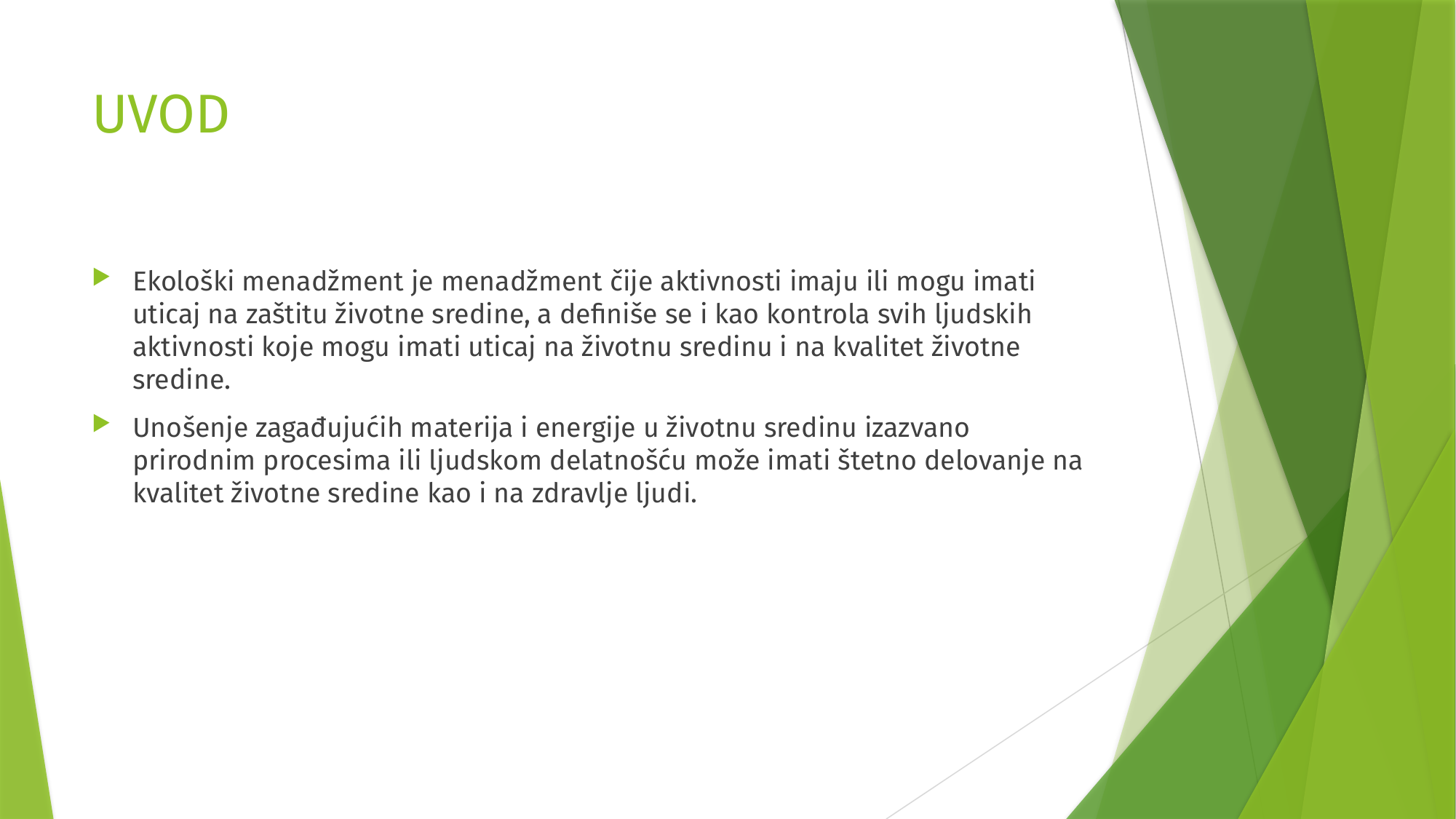

# UVOD
Ekološki menadžment je menadžment čije aktivnosti imaju ili mogu imati uticaj na zaštitu životne sredine, a definiše se i kao kontrola svih ljudskih aktivnosti koje mogu imati uticaj na životnu sredinu i na kvalitet životne sredine.
Unošenje zagađujućih materija i energije u životnu sredinu izazvano prirodnim procesima ili ljudskom delatnošću može imati štetno delovanje na kvalitet životne sredine kao i na zdravlje ljudi.